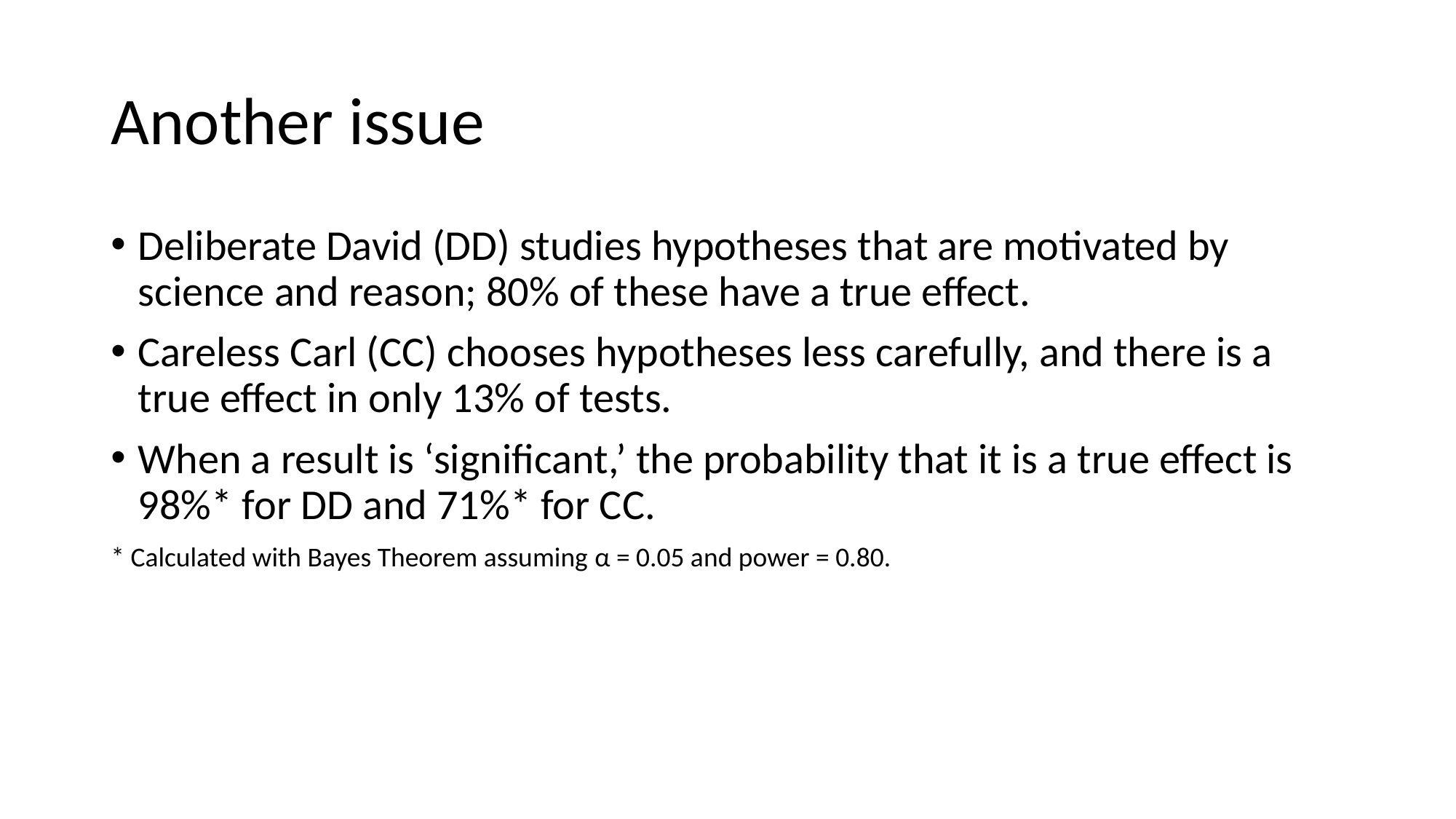

# Another issue
Deliberate David (DD) studies hypotheses that are motivated by science and reason; 80% of these have a true effect.
Careless Carl (CC) chooses hypotheses less carefully, and there is a true effect in only 13% of tests.
When a result is ‘significant,’ the probability that it is a true effect is 98%* for DD and 71%* for CC.
* Calculated with Bayes Theorem assuming α = 0.05 and power = 0.80.